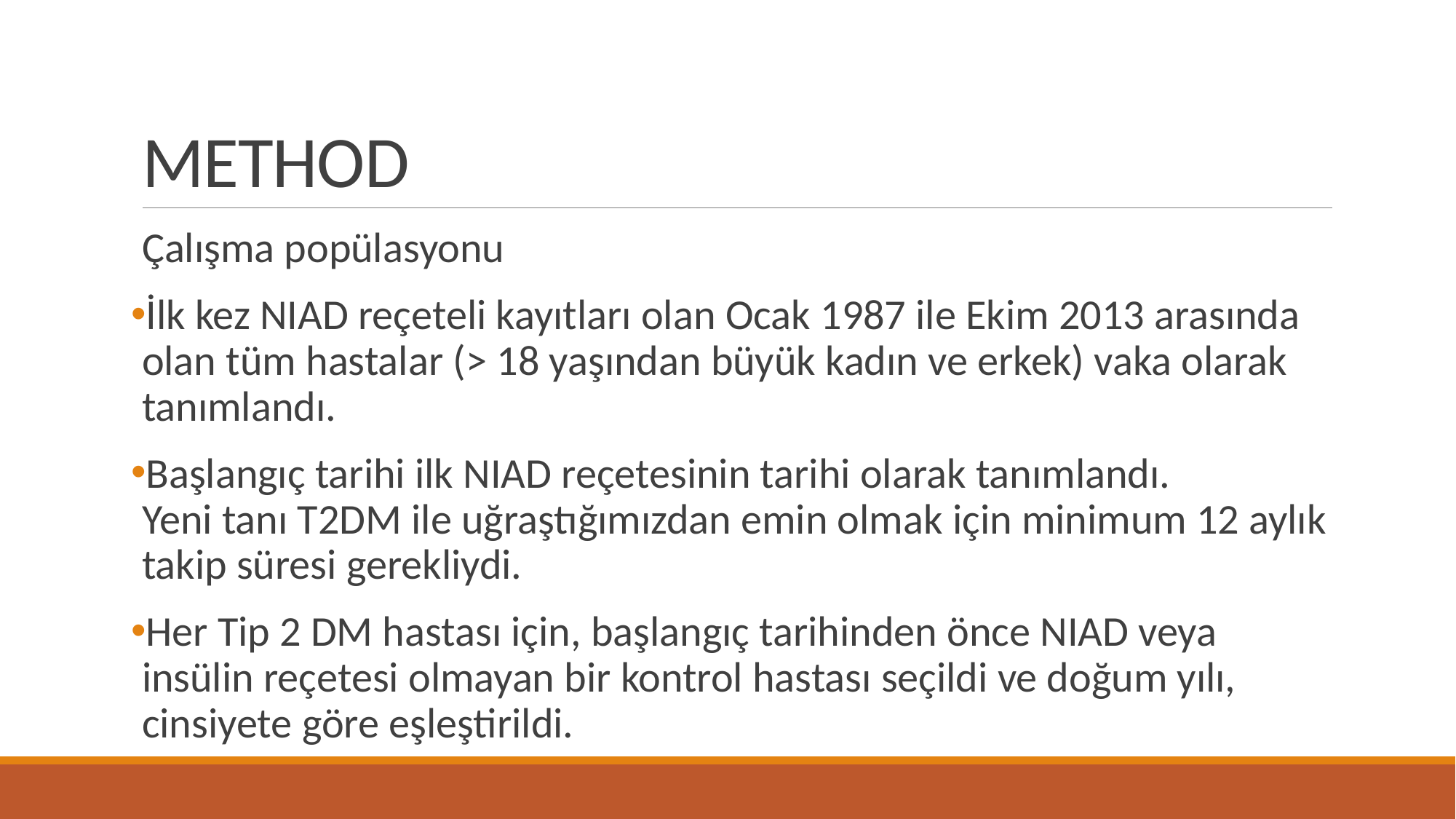

# METHOD
Çalışma popülasyonu
İlk kez NIAD reçeteli kayıtları olan Ocak 1987 ile Ekim 2013 arasında olan tüm hastalar (> 18 yaşından büyük kadın ve erkek) vaka olarak tanımlandı.
Başlangıç tarihi ilk NIAD reçetesinin tarihi olarak tanımlandı.              Yeni tanı T2DM ile uğraştığımızdan emin olmak için minimum 12 aylık takip süresi gerekliydi.
Her Tip 2 DM hastası için, başlangıç tarihinden önce NIAD veya insülin reçetesi olmayan bir kontrol hastası seçildi ve doğum yılı, cinsiyete göre eşleştirildi.